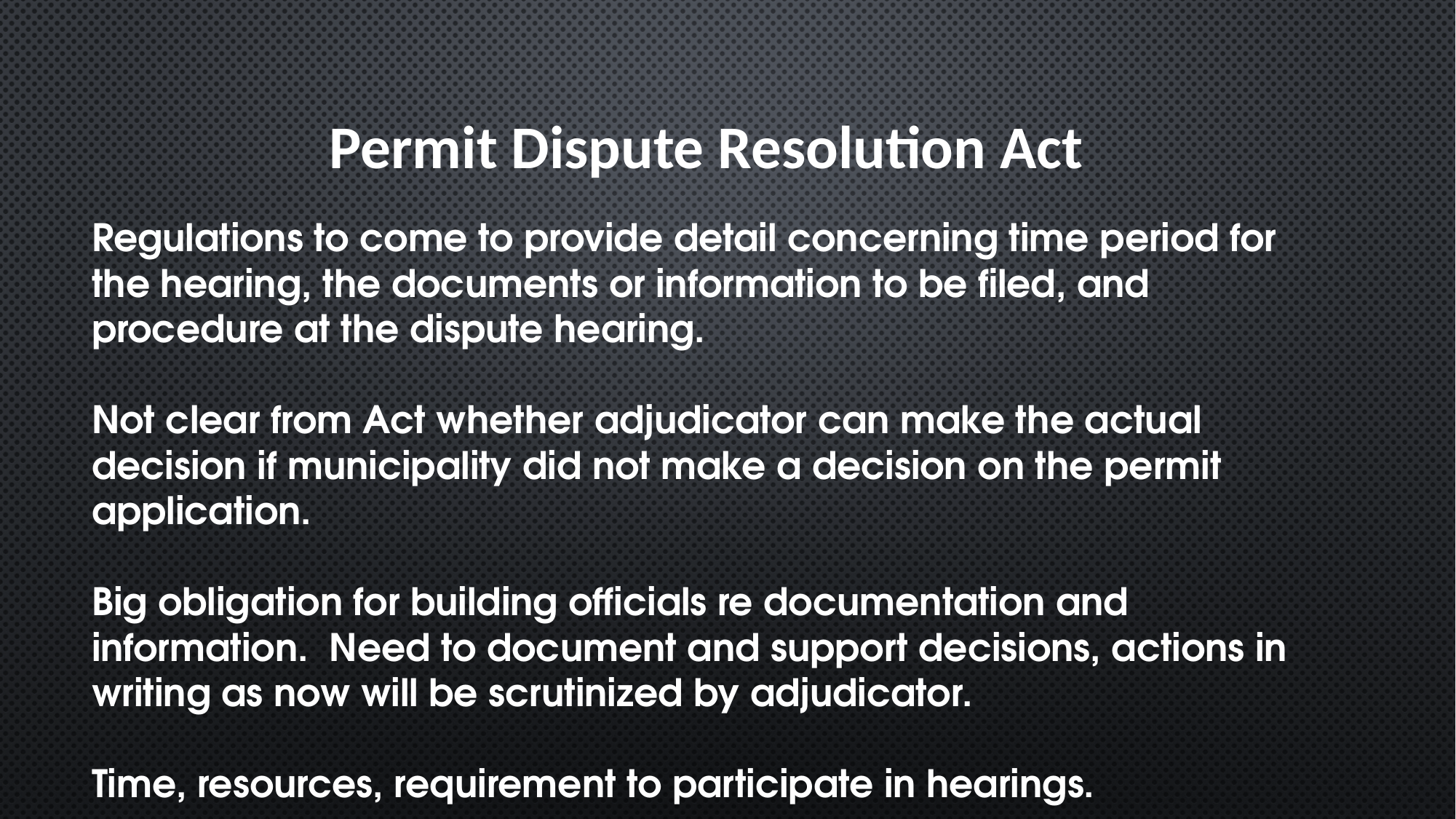

Permit Dispute Resolution Act
Regulations to come to provide detail concerning time period for the hearing, the documents or information to be filed, and procedure at the dispute hearing.

Not clear from Act whether adjudicator can make the actual decision if municipality did not make a decision on the permit application.

Big obligation for building officials re documentation and information.  Need to document and support decisions, actions in writing as now will be scrutinized by adjudicator.

Time, resources, requirement to participate in hearings.